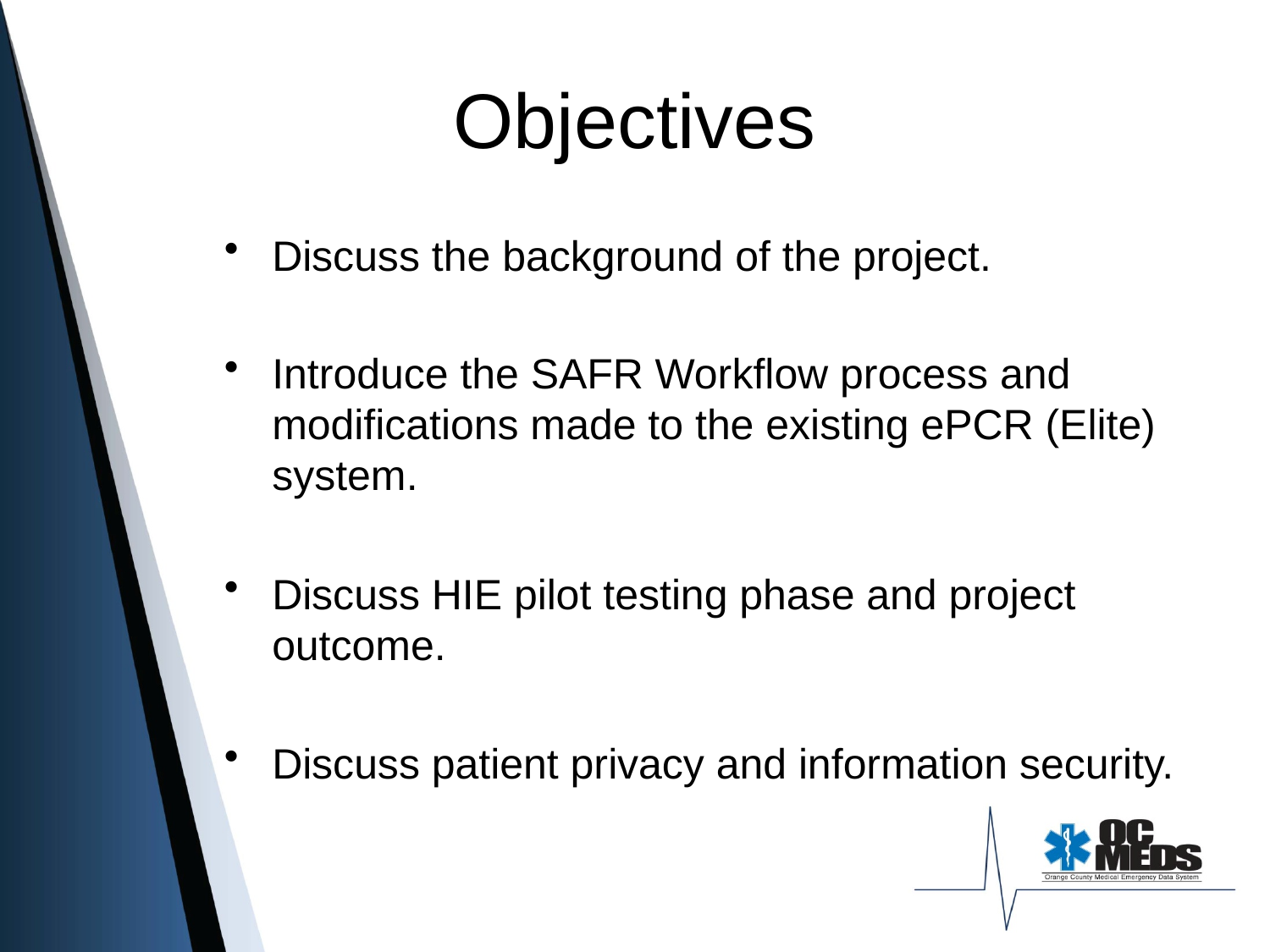

# Objectives
Discuss the background of the project.

Introduce the SAFR Workflow process and modifications made to the existing ePCR (Elite) system.

Discuss HIE pilot testing phase and project outcome.

Discuss patient privacy and information security.